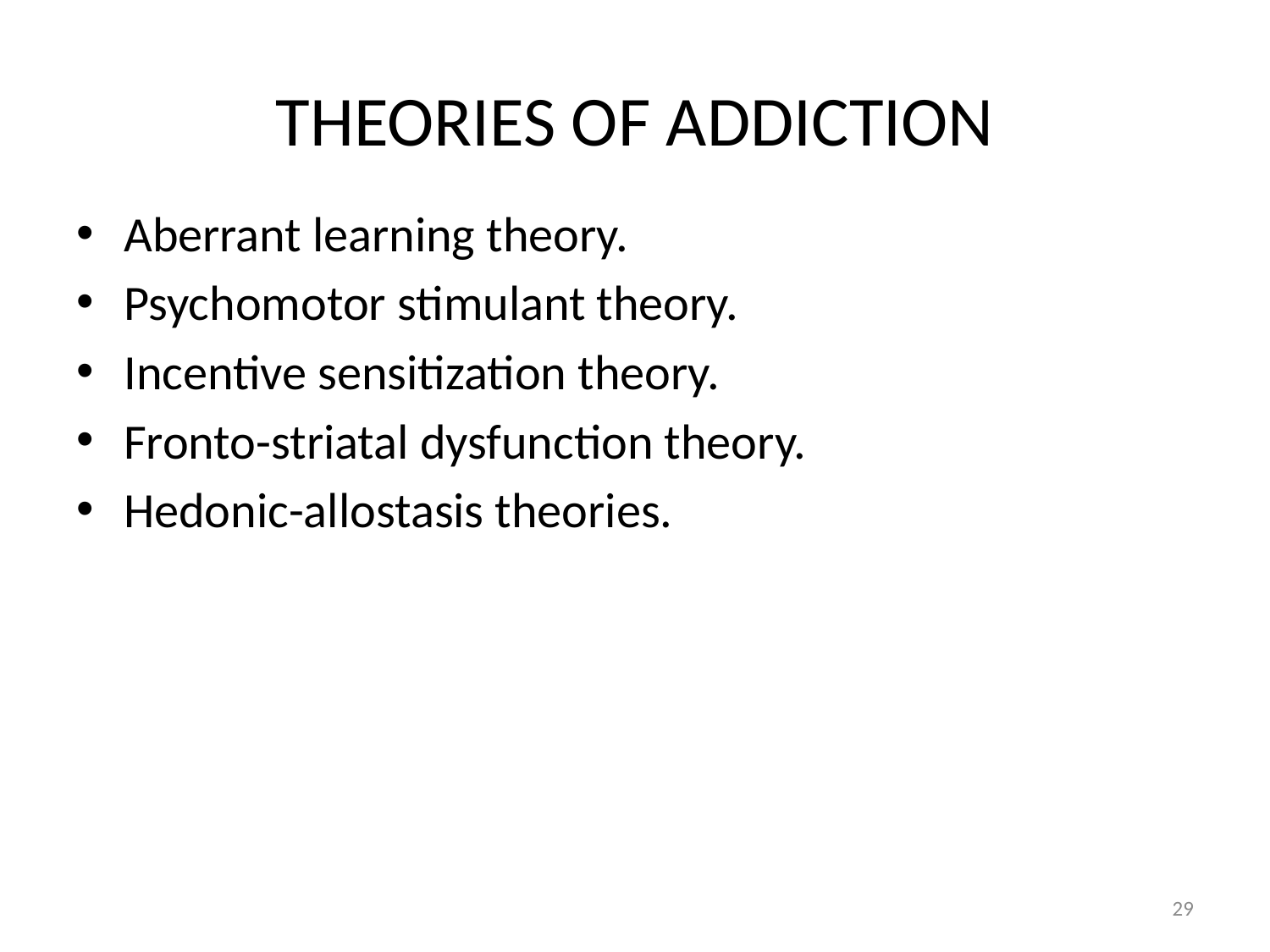

# THEORIES OF ADDICTION
Aberrant learning theory.
Psychomotor stimulant theory.
Incentive sensitization theory.
Fronto-striatal dysfunction theory.
Hedonic-allostasis theories.
29